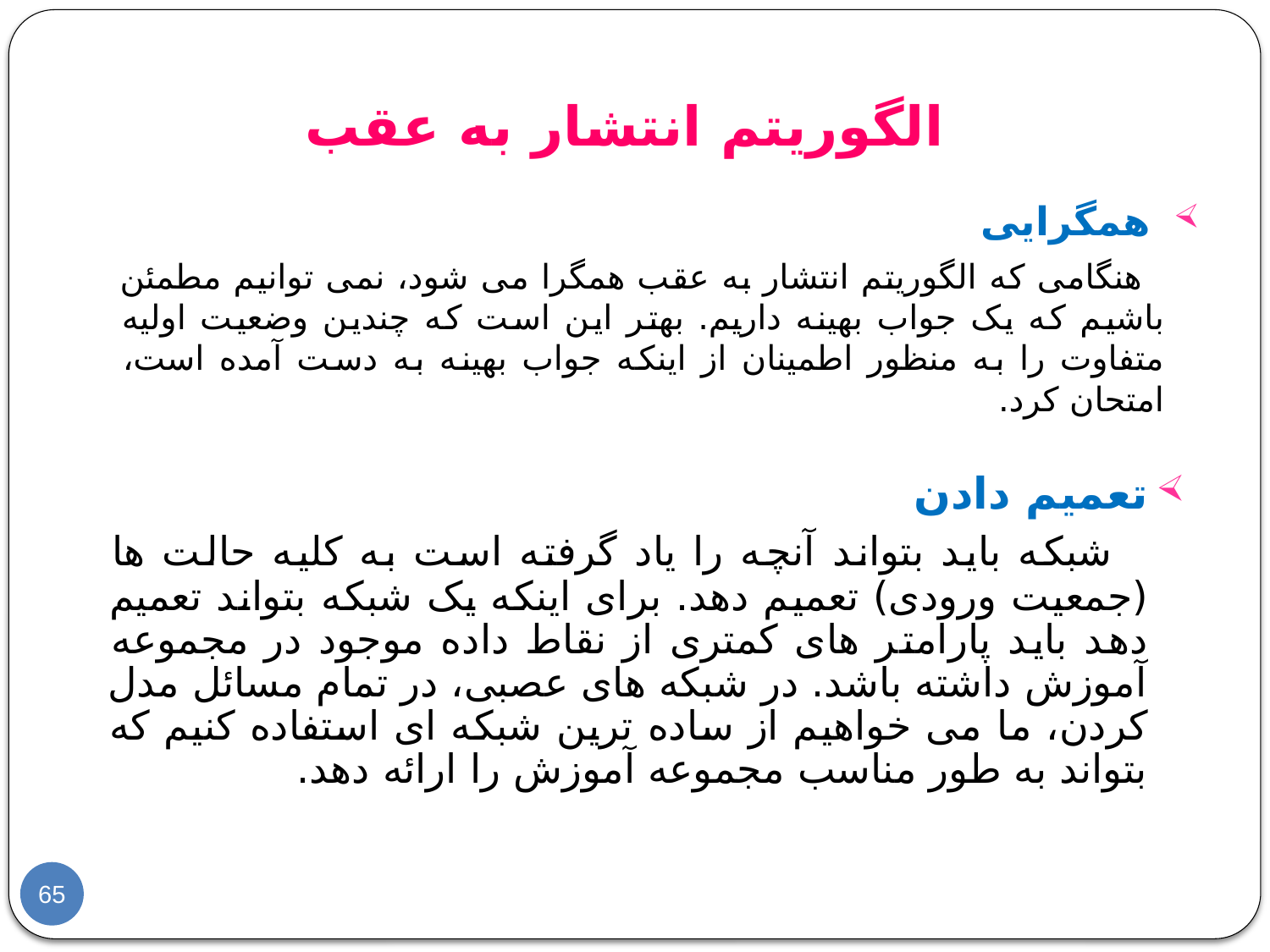

الگوریتم انتشار به عقب

 همگرايی
    هنگامی که الگوريتم انتشار به عقب همگرا می شود، نمی توانيم مطمئن باشيم که يک جواب بهينه داريم. بهتر اين است که چندين وضعيت اوليه متفاوت را به منظور اطمينان از اينکه جواب بهينه به دست آمده است، امتحان کرد.

تعميم دادن
    شبکه بايد بتواند آنچه را ياد گرفته است به کليه حالت ها (جمعيت ورودی) تعميم دهد. برای اينکه يک شبکه بتواند تعميم دهد بايد پارامتر های کمتری از نقاط داده موجود در مجموعه آموزش داشته باشد. در شبکه های عصبی، در تمام مسائل مدل کردن، ما می خواهيم از ساده ترين شبکه ای استفاده کنيم که بتواند به طور مناسب مجموعه آموزش را ارائه دهد.

65